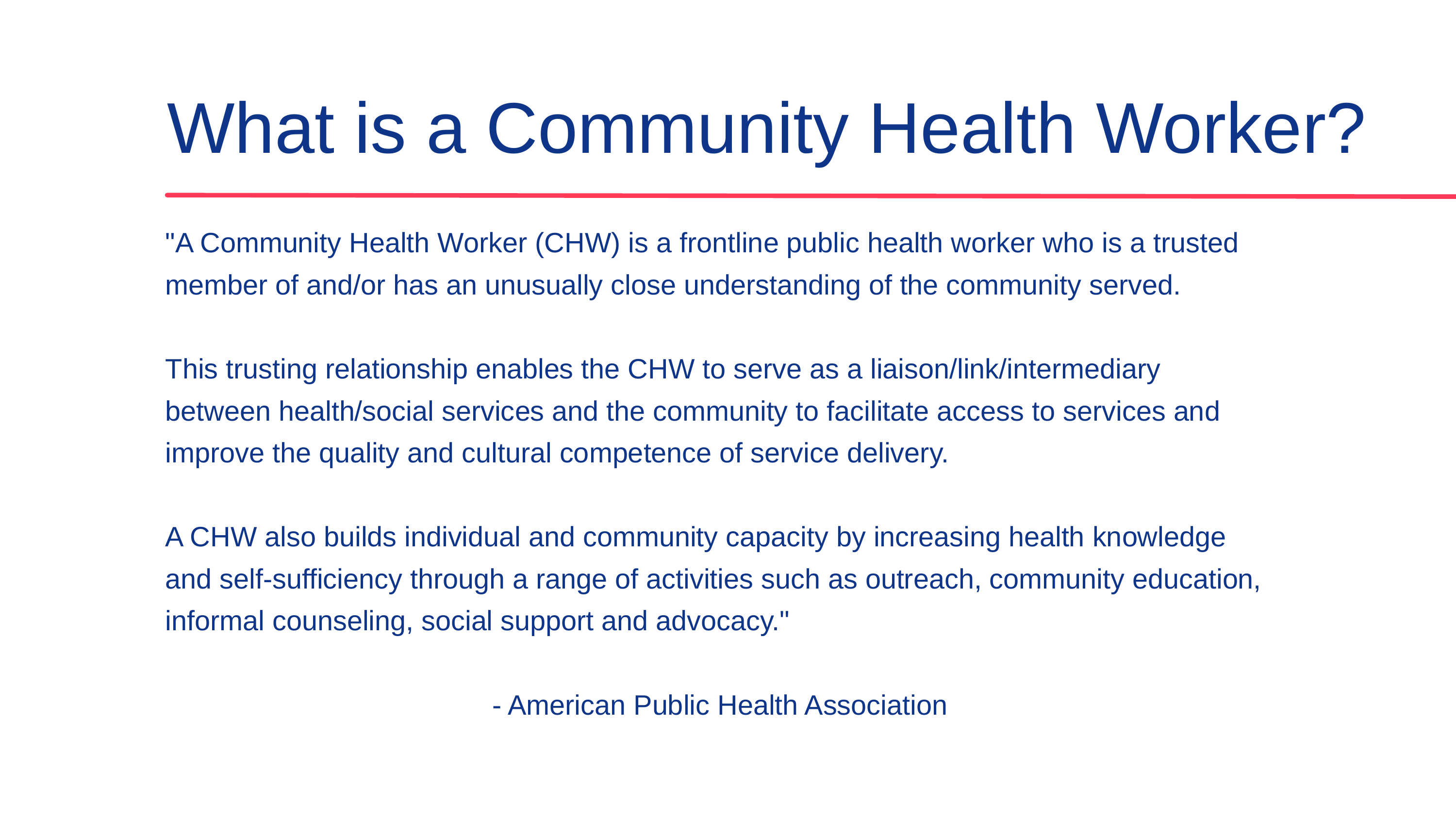

What is a Community Health Worker?

"A Community Health Worker (CHW) is a frontline public health worker who is a trusted member of and/or has an unusually close understanding of the community served.

This trusting relationship enables the CHW to serve as a liaison/link/intermediary between health/social services and the community to facilitate access to services and improve the quality and cultural competence of service delivery.

A CHW also builds individual and community capacity by increasing health knowledge and self-sufficiency through a range of activities such as outreach, community education, informal counseling, social support and advocacy."

- American Public Health Association